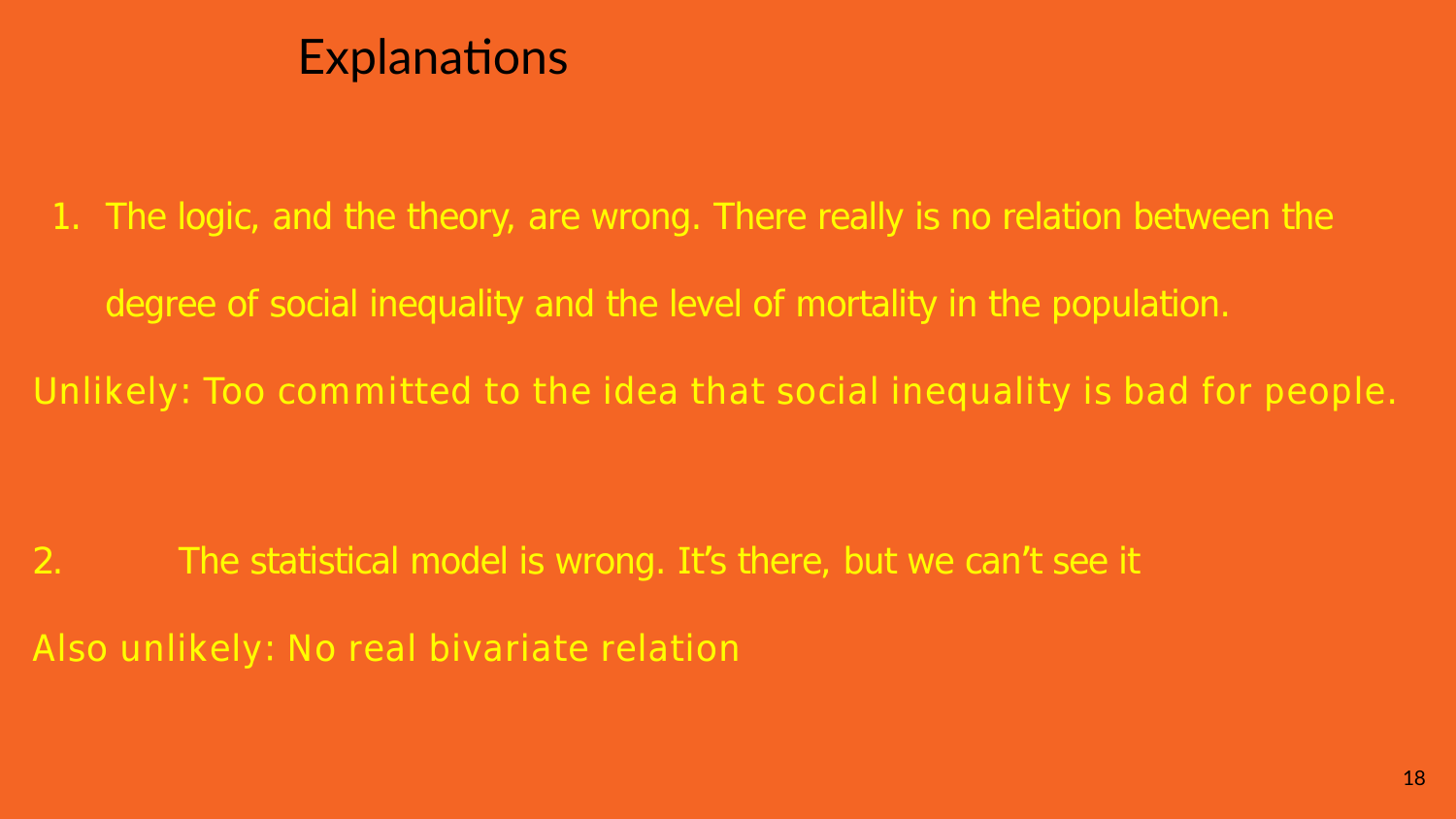

Explanations
The logic, and the theory, are wrong. There really is no relation between the degree of social inequality and the level of mortality in the population.
Unlikely: Too committed to the idea that social inequality is bad for people.

2.	The statistical model is wrong. It’s there, but we can’t see it
Also unlikely: No real bivariate relation
18